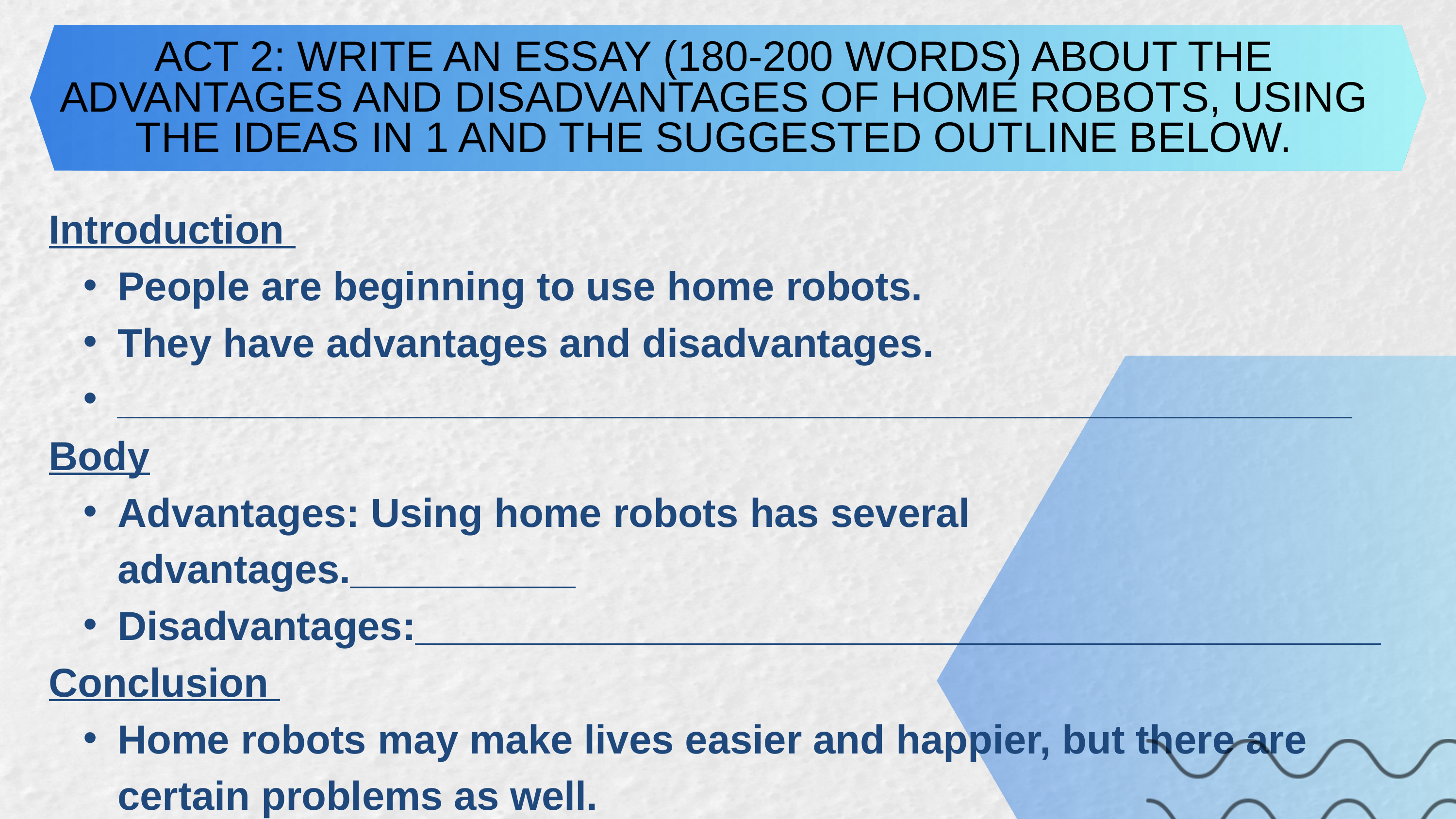

ACT 2: WRITE AN ESSAY (180-200 WORDS) ABOUT THE ADVANTAGES AND DISADVANTAGES OF HOME ROBOTS, USING THE IDEAS IN 1 AND THE SUGGESTED OUTLINE BELOW.

Introduction
People are beginning to use home robots.
They have advantages and disadvantages.
_______________________________________________________
Body
Advantages: Using home robots has several advantages.__________
Disadvantages:___________________________________________
Conclusion
Home robots may make lives easier and happier, but there are certain problems as well.